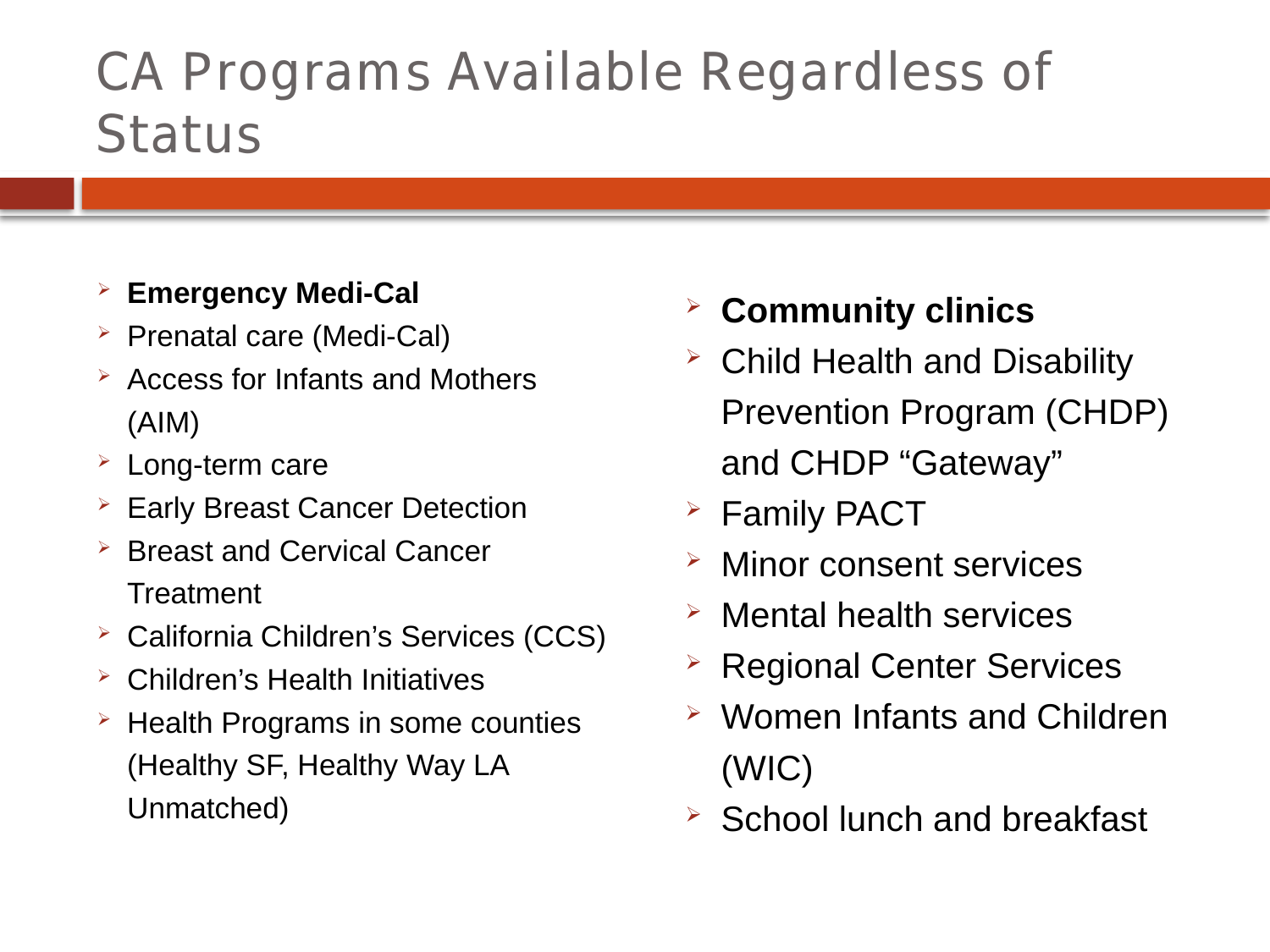

# CA Programs Available Regardless of Status

Emergency Medi-Cal
Prenatal care (Medi-Cal)
Access for Infants and Mothers (AIM)
Long-term care
Early Breast Cancer Detection
Breast and Cervical Cancer Treatment
California Children’s Services (CCS)
Children’s Health Initiatives
Health Programs in some counties (Healthy SF, Healthy Way LA Unmatched)

Community clinics
Child Health and Disability Prevention Program (CHDP) and CHDP “Gateway”
Family PACT
Minor consent services
Mental health services
Regional Center Services
Women Infants and Children (WIC)
School lunch and breakfast